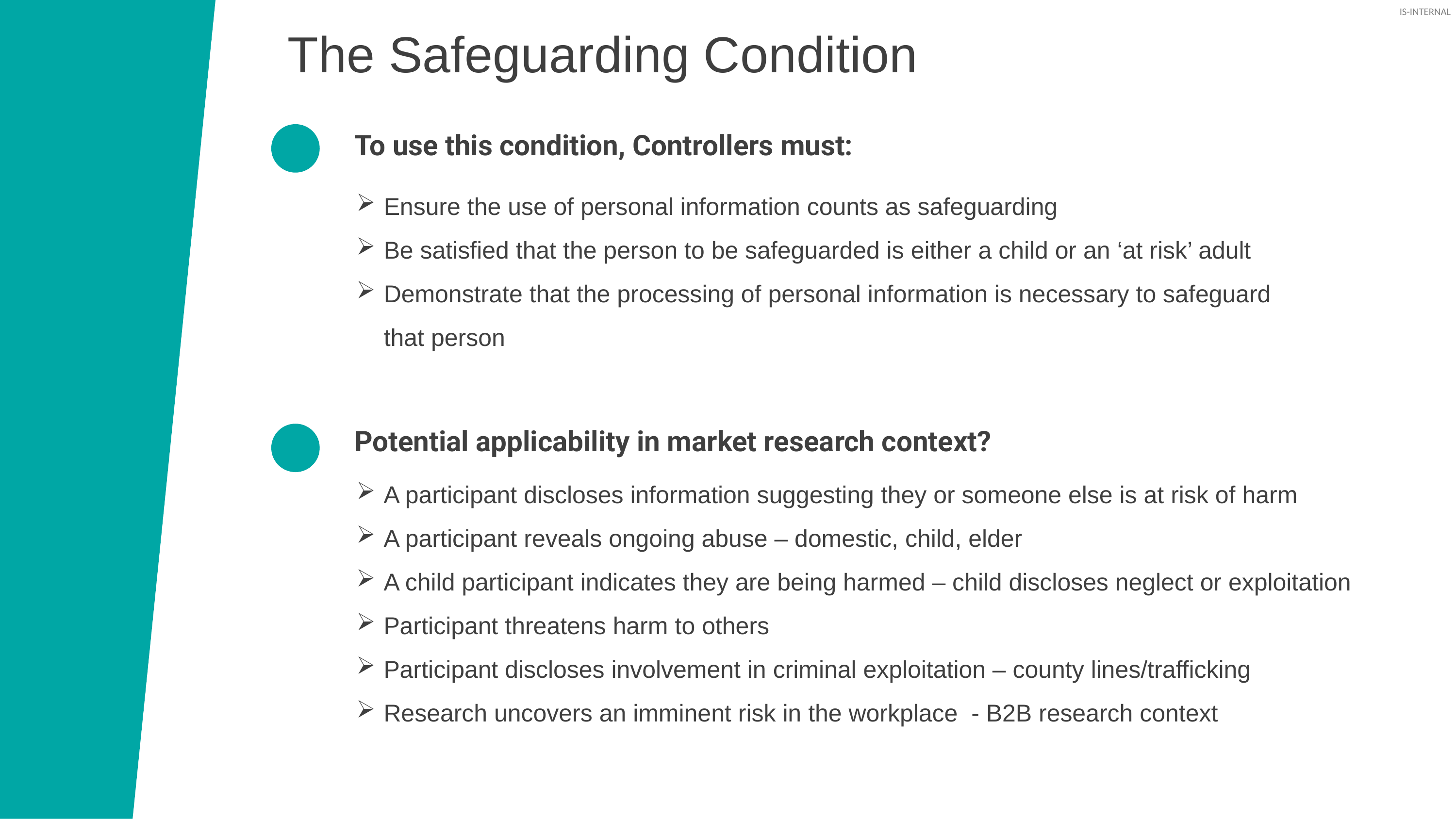

The Safeguarding Condition

To use this condition, Controllers must:
Ensure the use of personal information counts as safeguarding
Be satisfied that the person to be safeguarded is either a child or an ‘at risk’ adult
Demonstrate that the processing of personal information is necessary to safeguard that person

Potential applicability in market research context?

A participant discloses information suggesting they or someone else is at risk of harm
A participant reveals ongoing abuse – domestic, child, elder
A child participant indicates they are being harmed – child discloses neglect or exploitation
Participant threatens harm to others
Participant discloses involvement in criminal exploitation – county lines/trafficking
Research uncovers an imminent risk in the workplace  - B2B research context